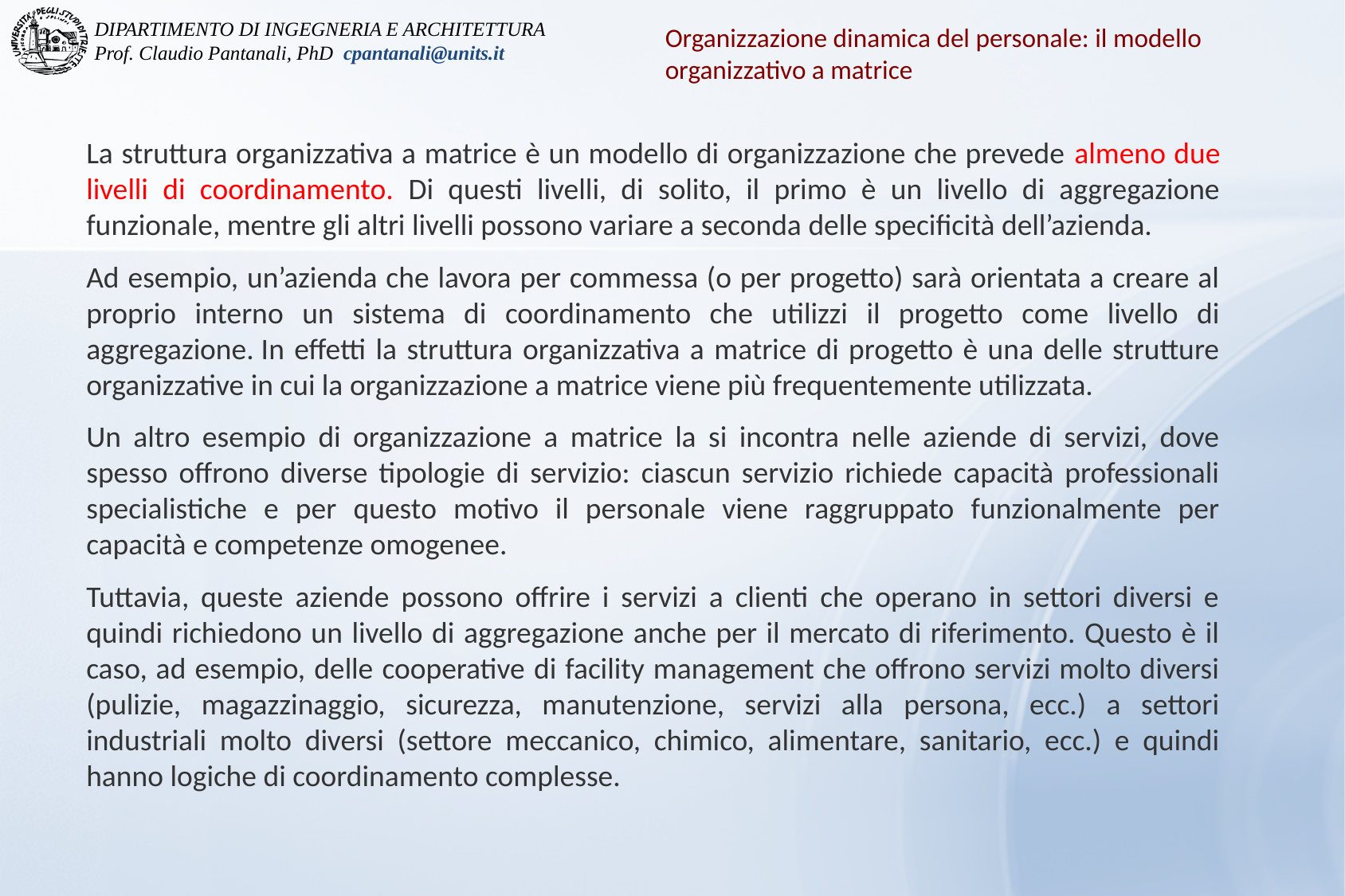

Organizzazione dinamica del personale: il modello organizzativo a matrice
La struttura organizzativa a matrice è un modello di organizzazione che prevede almeno due livelli di coordinamento. Di questi livelli, di solito, il primo è un livello di aggregazione funzionale, mentre gli altri livelli possono variare a seconda delle specificità dell’azienda.
Ad esempio, un’azienda che lavora per commessa (o per progetto) sarà orientata a creare al proprio interno un sistema di coordinamento che utilizzi il progetto come livello di aggregazione. In effetti la struttura organizzativa a matrice di progetto è una delle strutture organizzative in cui la organizzazione a matrice viene più frequentemente utilizzata.
Un altro esempio di organizzazione a matrice la si incontra nelle aziende di servizi, dove spesso offrono diverse tipologie di servizio: ciascun servizio richiede capacità professionali specialistiche e per questo motivo il personale viene raggruppato funzionalmente per capacità e competenze omogenee.
Tuttavia, queste aziende possono offrire i servizi a clienti che operano in settori diversi e quindi richiedono un livello di aggregazione anche per il mercato di riferimento. Questo è il caso, ad esempio, delle cooperative di facility management che offrono servizi molto diversi (pulizie, magazzinaggio, sicurezza, manutenzione, servizi alla persona, ecc.) a settori industriali molto diversi (settore meccanico, chimico, alimentare, sanitario, ecc.) e quindi hanno logiche di coordinamento complesse.